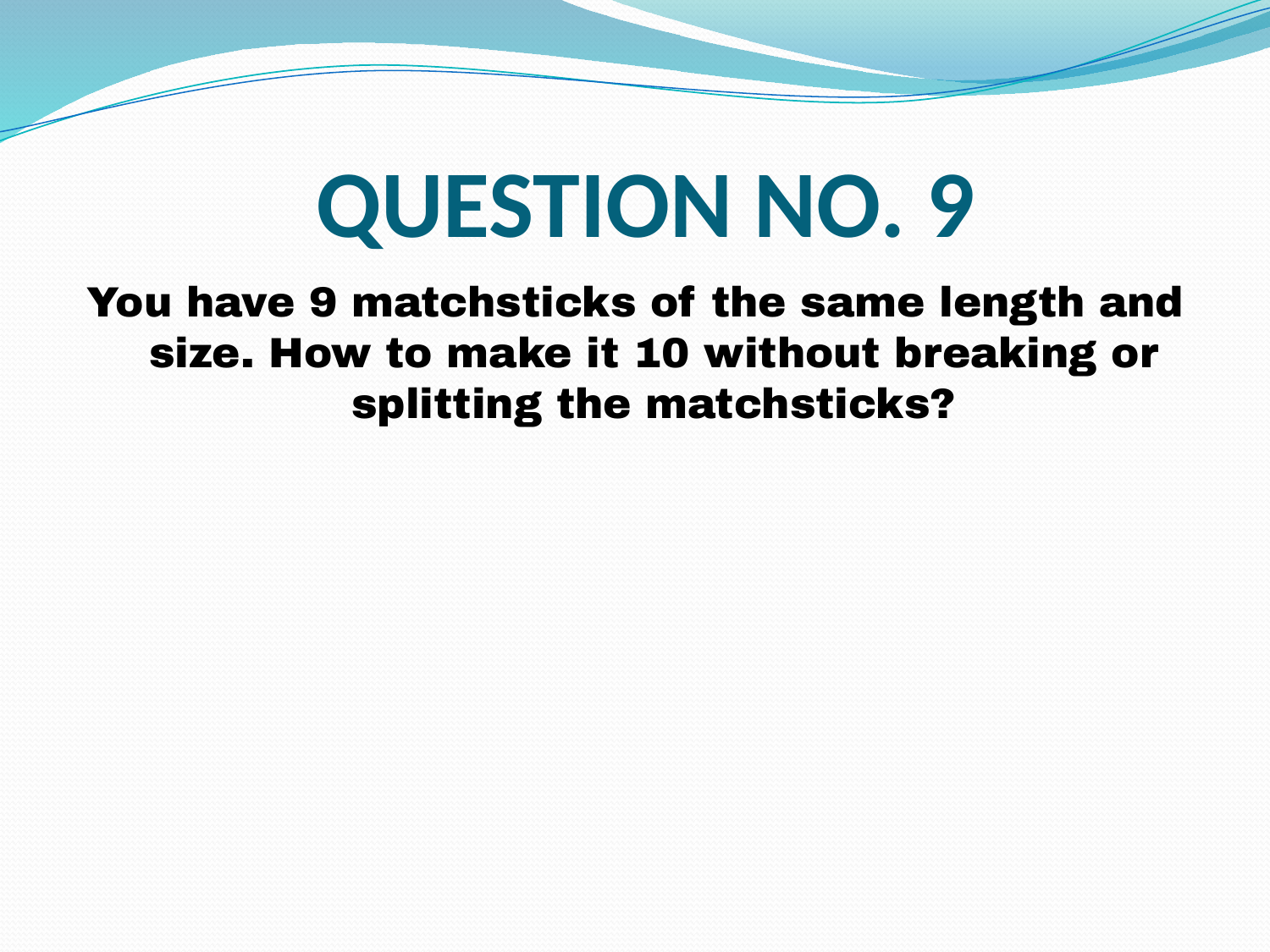

# QUESTION NO. 9
You have 9 matchsticks of the same length and size. How to make it 10 without breaking or splitting the matchsticks?